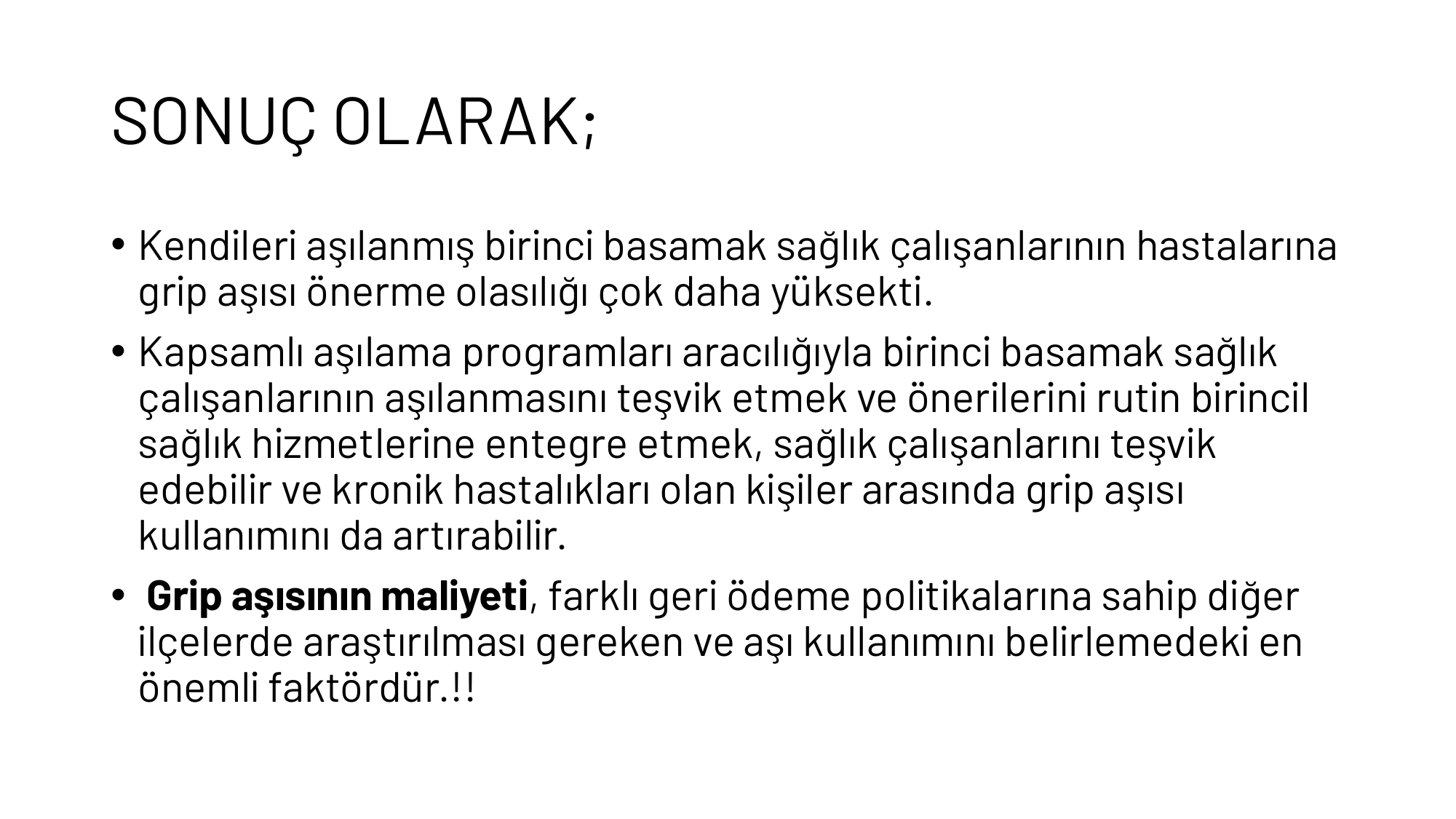

# SONUÇ OLARAK;
Kendileri aşılanmış birinci basamak sağlık çalışanlarının hastalarına grip aşısı önerme olasılığı çok daha yüksekti.
Kapsamlı aşılama programları aracılığıyla birinci basamak sağlık çalışanlarının aşılanmasını teşvik etmek ve önerilerini rutin birincil sağlık hizmetlerine entegre etmek, sağlık çalışanlarını teşvik edebilir ve kronik hastalıkları olan kişiler arasında grip aşısı kullanımını da artırabilir.
 Grip aşısının maliyeti, farklı geri ödeme politikalarına sahip diğer ilçelerde araştırılması gereken ve aşı kullanımını belirlemedeki en önemli faktördür.!!